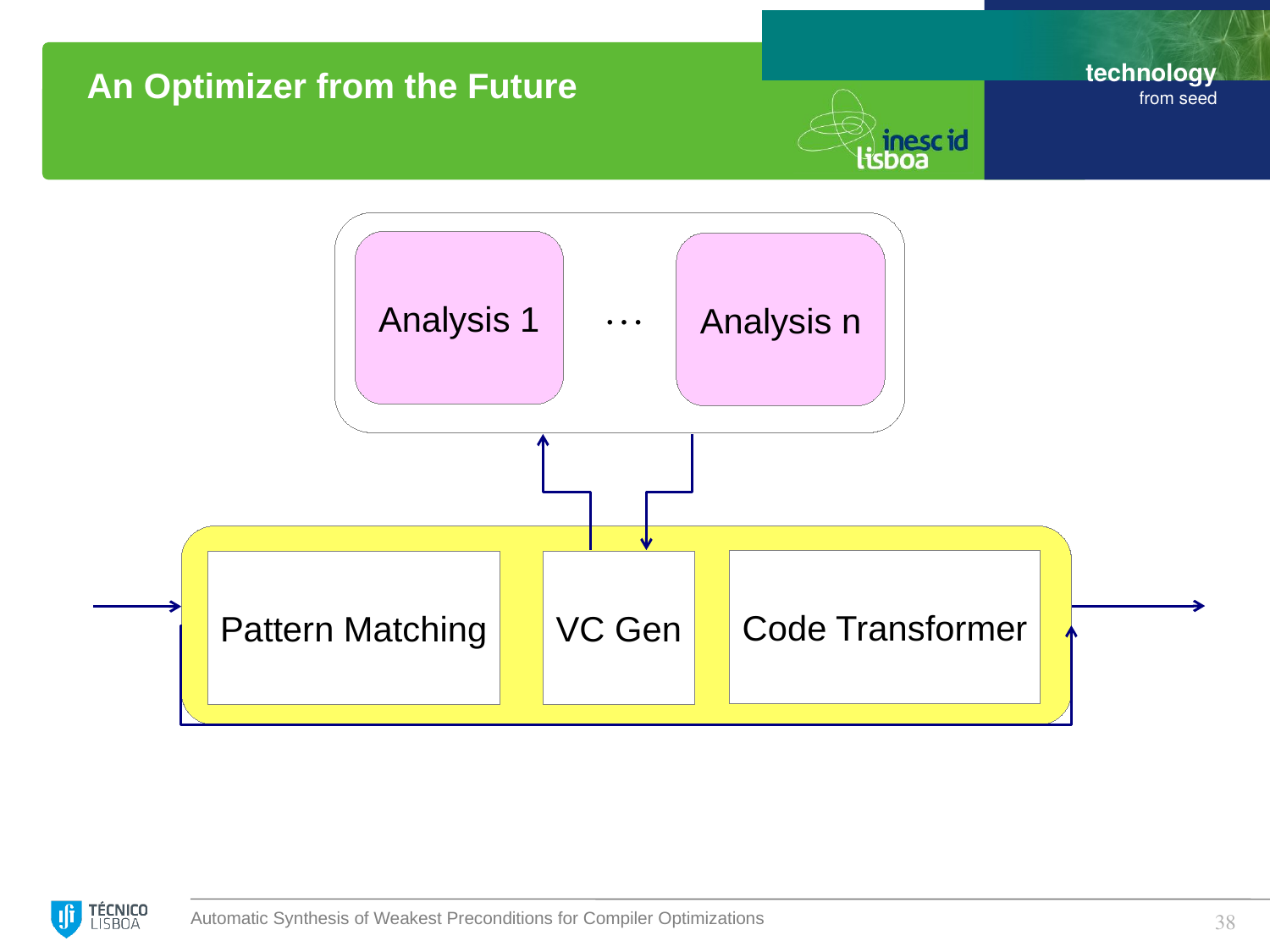

# An Optimizer from the Future

Analysis 1
Analysis n
…

Code Transformer

Pattern Matching

VC Gen

38
Automatic Synthesis of Weakest Preconditions for Compiler Optimizations